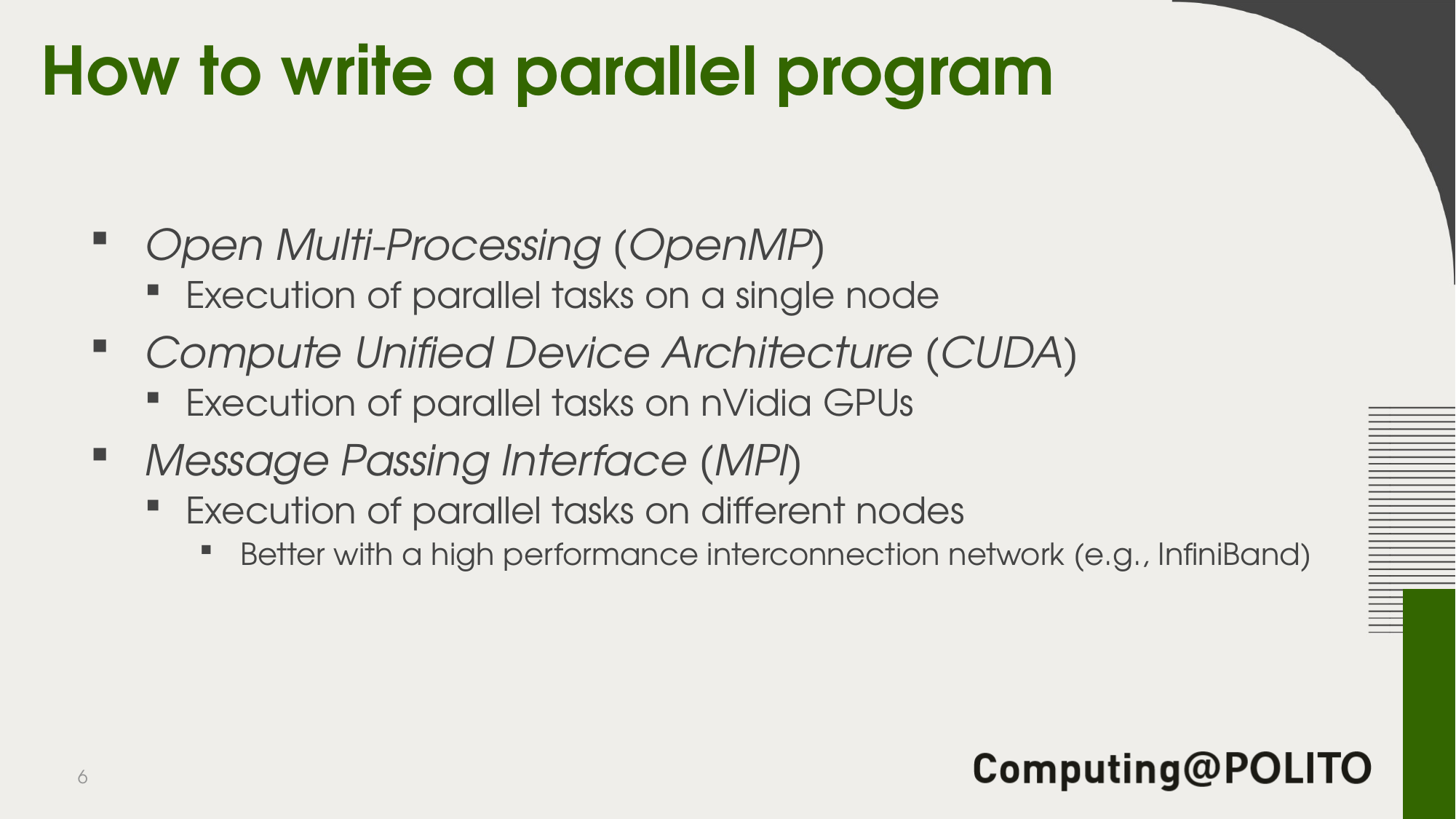

# How to write a parallel program
Open Multi-Processing (OpenMP)
Execution of parallel tasks on a single node
Compute Unified Device Architecture (CUDA)
Execution of parallel tasks on nVidia GPUs
Message Passing Interface (MPI)
Execution of parallel tasks on different nodes
Better with a high performance interconnection network (e.g., InfiniBand)

6